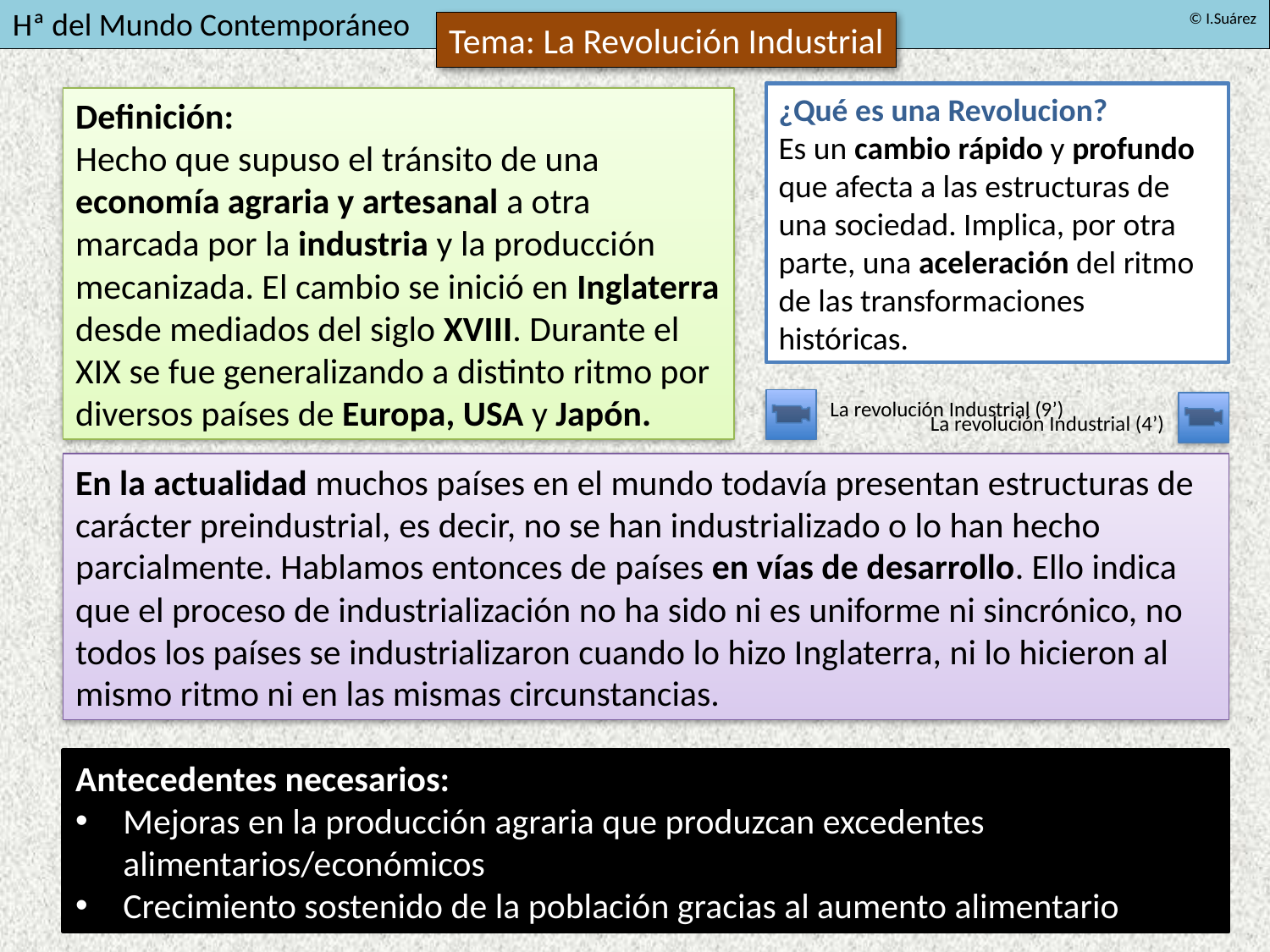

¿Qué es una Revolucion?
Es un cambio rápido y profundo que afecta a las estructuras de una sociedad. Implica, por otra parte, una aceleración del ritmo de las transformaciones históricas.
Definición:
Hecho que supuso el tránsito de una economía agraria y artesanal a otra marcada por la industria y la producción mecanizada. El cambio se inició en Inglaterra desde mediados del siglo XVIII. Durante el XIX se fue generalizando a distinto ritmo por diversos países de Europa, USA y Japón.

La revolución Industrial (9’)

La revolución Industrial (4’)
En la actualidad muchos países en el mundo todavía presentan estructuras de carácter preindustrial, es decir, no se han industrializado o lo han hecho parcialmente. Hablamos entonces de países en vías de desarrollo. Ello indica que el proceso de industrialización no ha sido ni es uniforme ni sincrónico, no todos los países se industrializaron cuando lo hizo Inglaterra, ni lo hicieron al mismo ritmo ni en las mismas circunstancias.
Antecedentes necesarios:
Mejoras en la producción agraria que produzcan excedentes alimentarios/económicos
Crecimiento sostenido de la población gracias al aumento alimentario